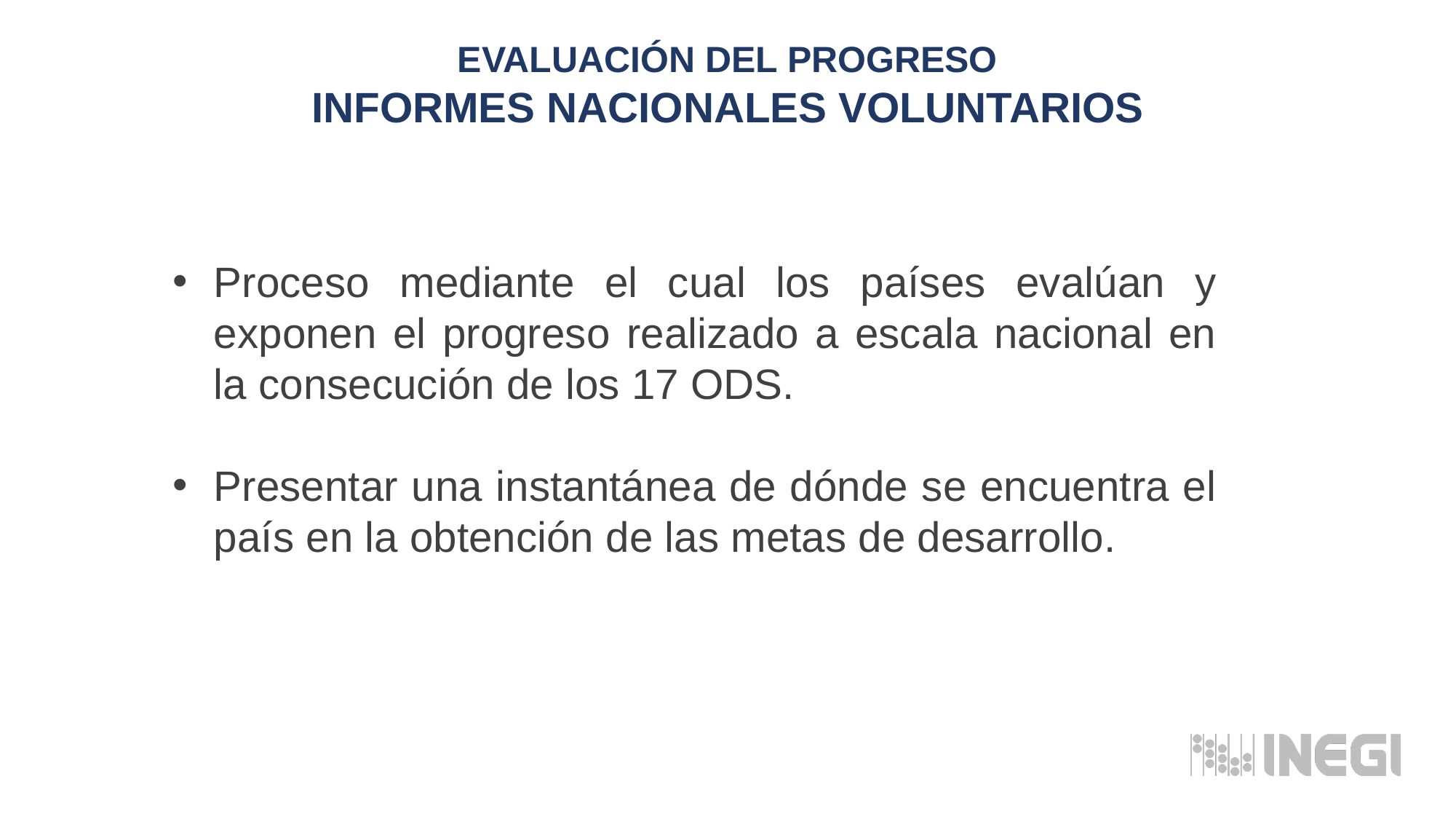

EVALUACIÓN DEL PROGRESO
INFORMES NACIONALES VOLUNTARIOS
Proceso mediante el cual los países evalúan y exponen el progreso realizado a escala nacional en la consecución de los 17 ODS.

Presentar una instantánea de dónde se encuentra el país en la obtención de las metas de desarrollo.